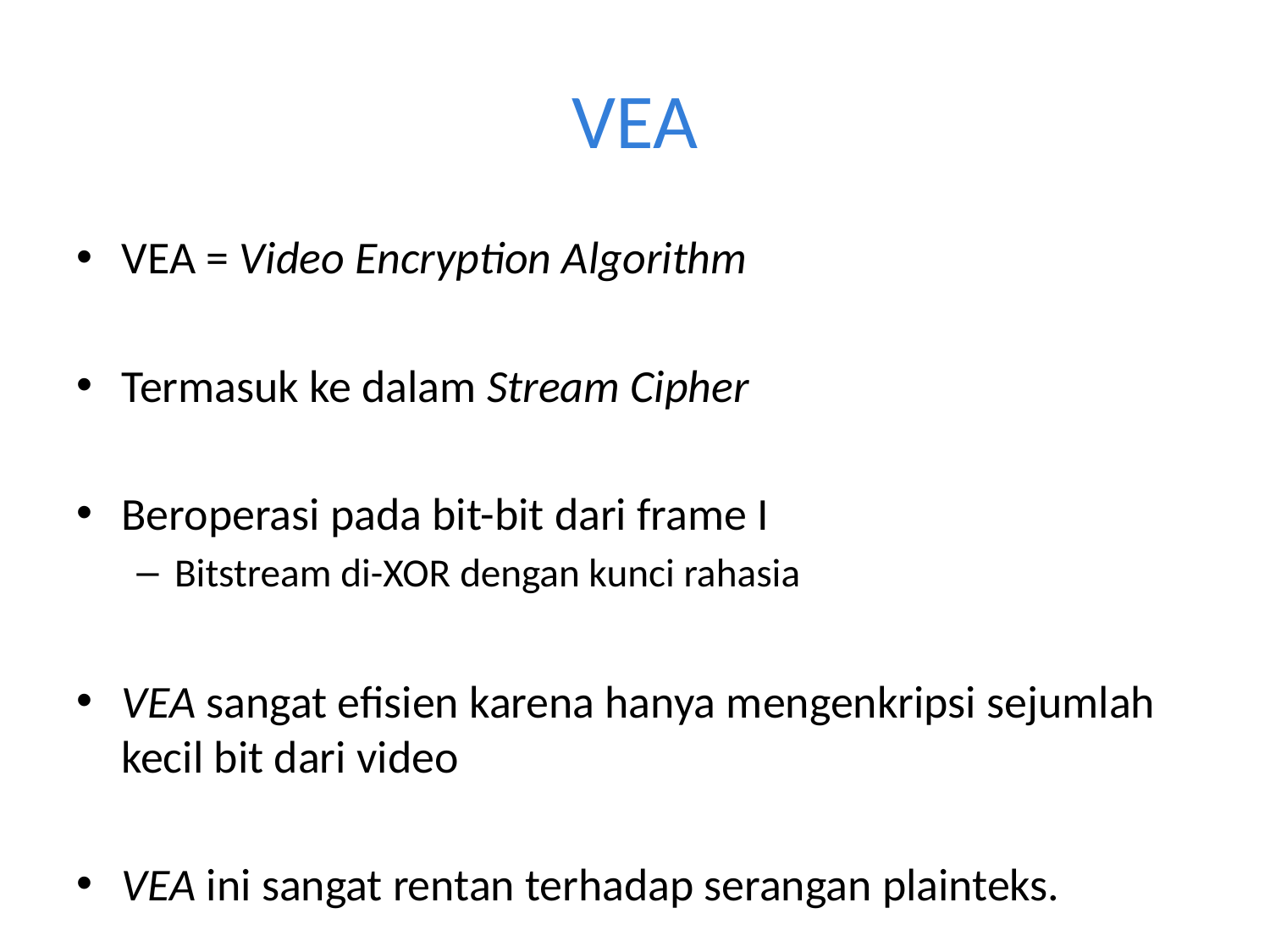

# VEA
VEA = Video Encryption Algorithm

Termasuk ke dalam Stream Cipher

Beroperasi pada bit-bit dari frame I
Bitstream di-XOR dengan kunci rahasia

VEA sangat efisien karena hanya mengenkripsi sejumlah kecil bit dari video

VEA ini sangat rentan terhadap serangan plainteks.